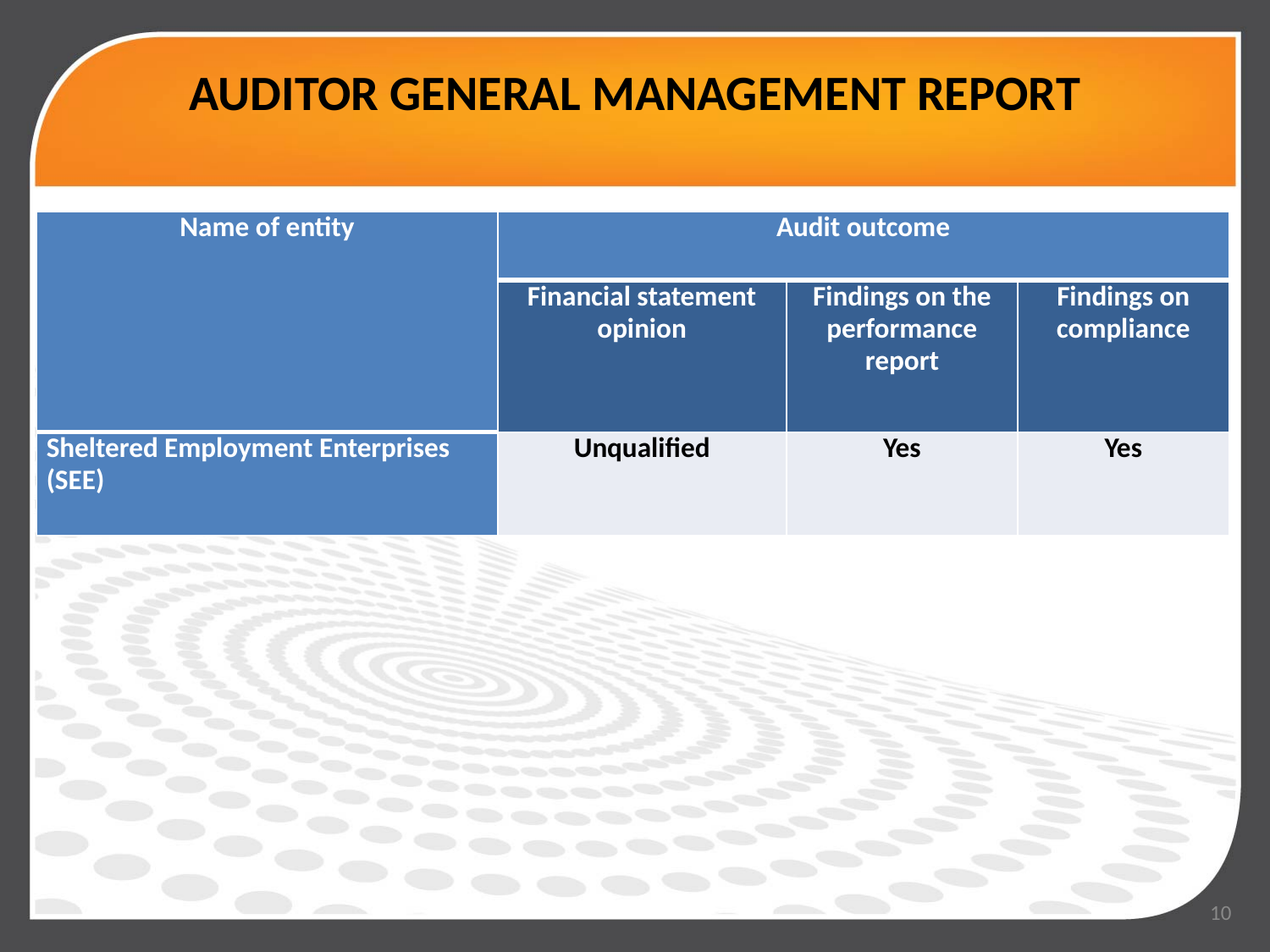

# AUDITOR GENERAL MANAGEMENT REPORT
| Name of entity | Audit outcome |  |  |
| --- | --- | --- | --- |
|  | Financial statement opinion | Findings on the performance report | Findings on compliance |
| Sheltered Employment Enterprises (SEE) | Unqualified | Yes | Yes |
10